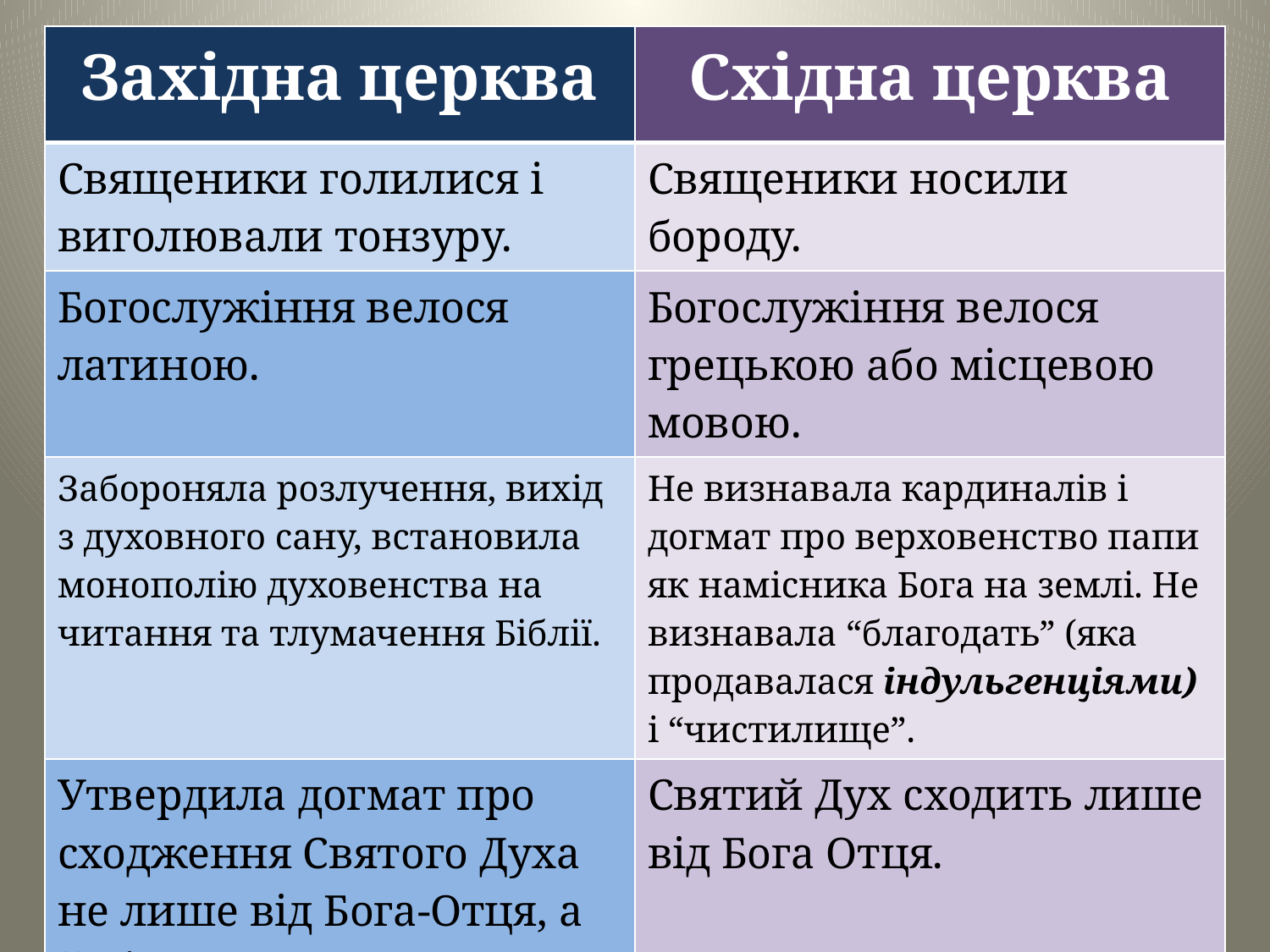

| Західна церква | Східна церква |
| --- | --- |
| Священики голилися і виголювали тонзуру. | Священики носили бороду. |
| Богослужіння велося латиною. | Богослужіння велося грецькою або місцевою мовою. |
| Забороняла розлучення, вихід з духовного сану, встановила монополію духовенства на читання та тлумачення Біблії. | Не визнавала кардиналів і догмат про верховенство папи як намісника Бога на землі. Не визнавала “благодать” (яка продавалася індульгенціями) і “чистилище”. |
| Утвердила догмат про сходження Святого Духа не лише від Бога-Отця, а й від Бога-Сина. | Святий Дух сходить лише від Бога Отця. |